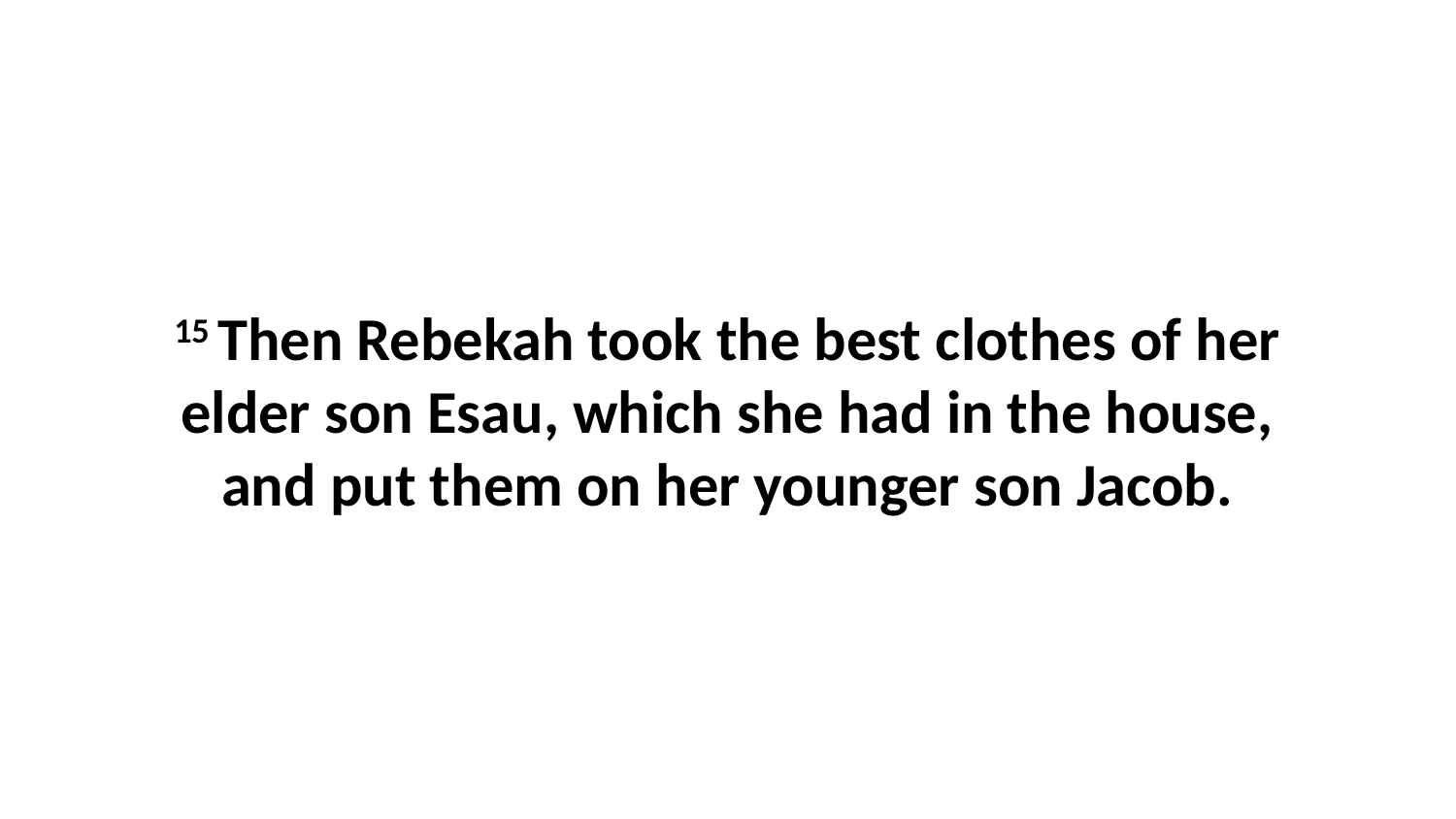

15 Then Rebekah took the best clothes of her elder son Esau, which she had in the house, and put them on her younger son Jacob.